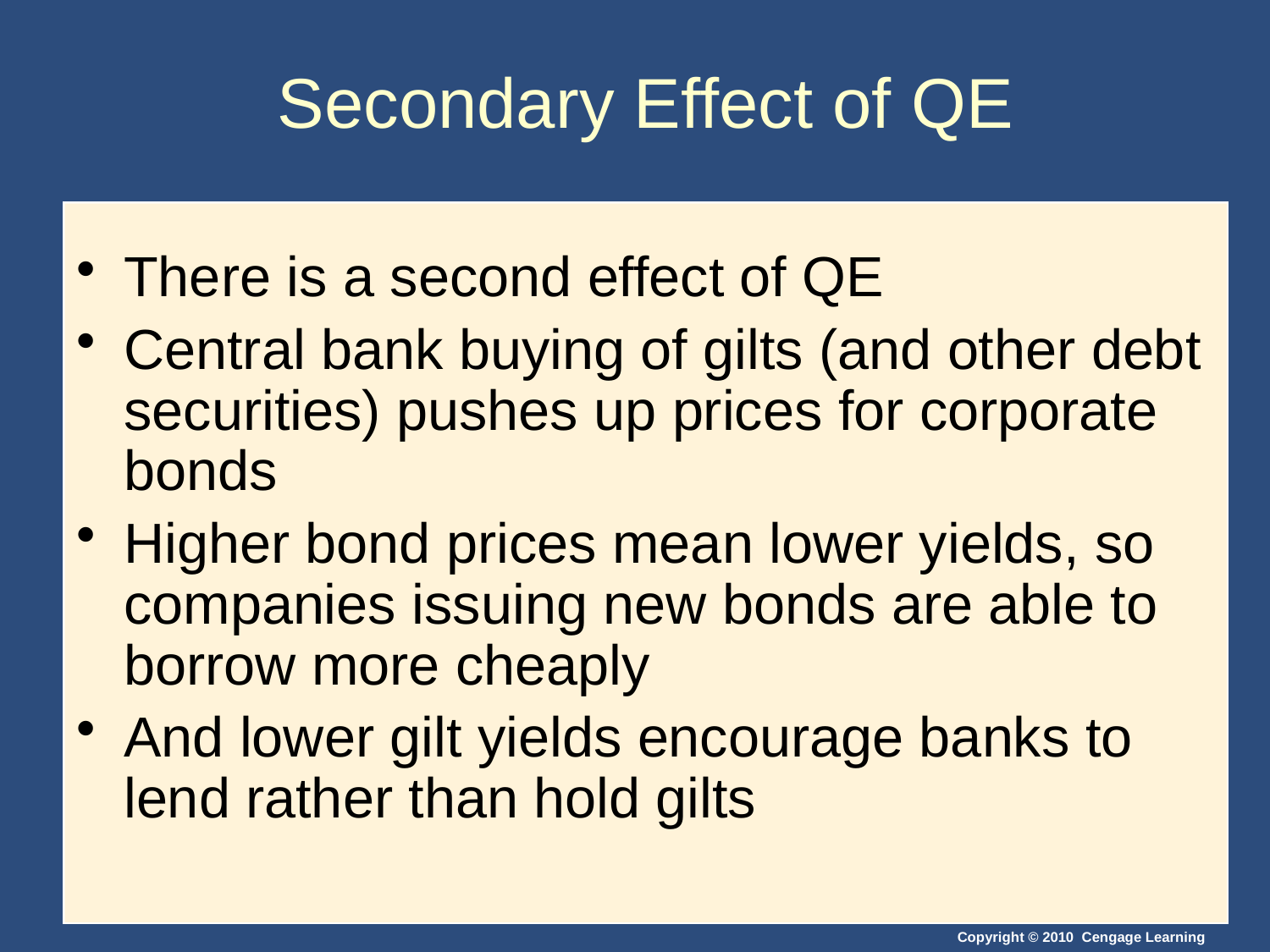

# Secondary Effect of QE

There is a second effect of QE
Central bank buying of gilts (and other debt securities) pushes up prices for corporate bonds
Higher bond prices mean lower yields, so companies issuing new bonds are able to borrow more cheaply
And lower gilt yields encourage banks to lend rather than hold gilts